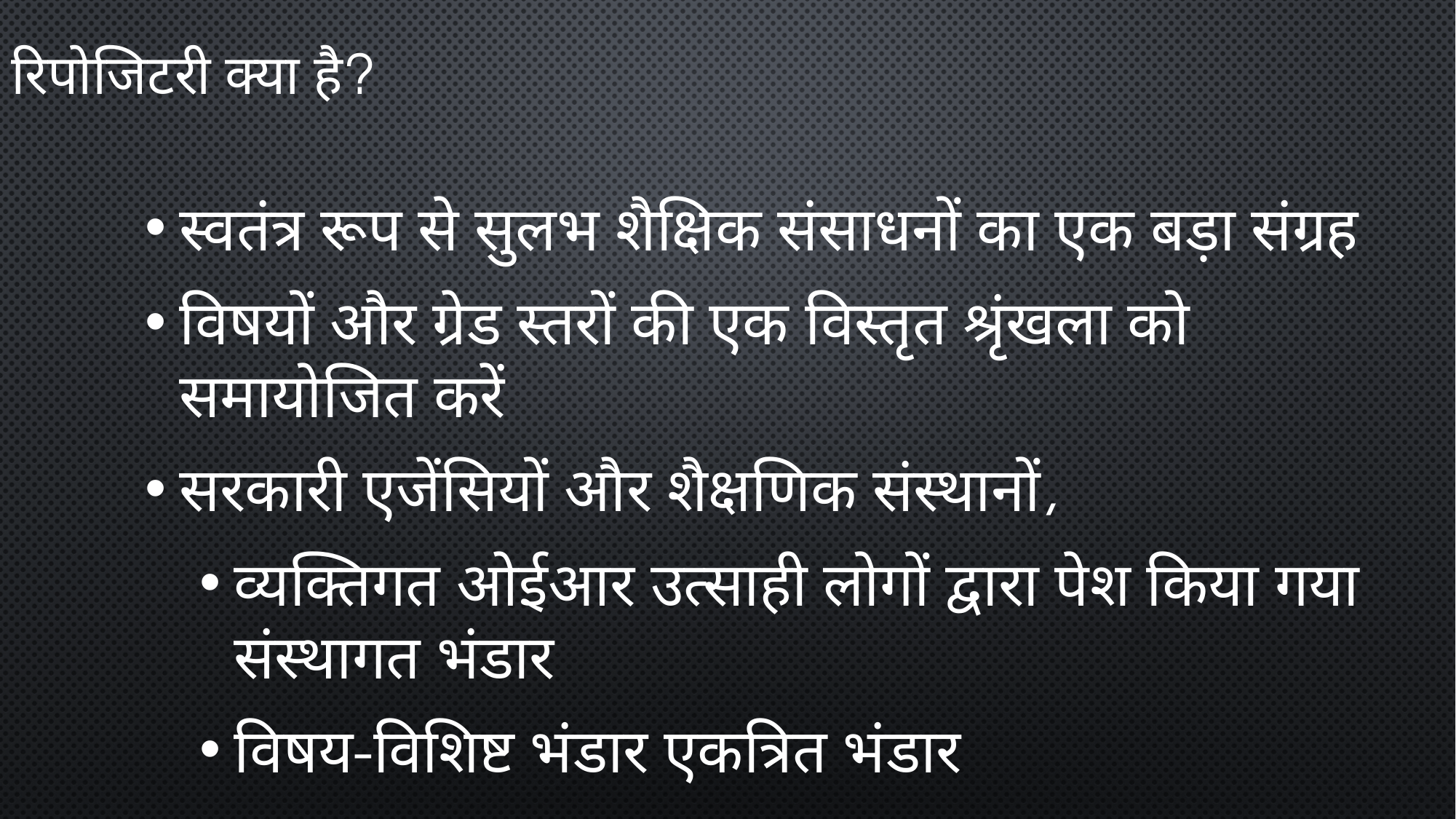

# रिपोजिटरी क्या है?
स्वतंत्र रूप से सुलभ शैक्षिक संसाधनों का एक बड़ा संग्रह
विषयों और ग्रेड स्तरों की एक विस्तृत श्रृंखला को समायोजित करें
सरकारी एजेंसियों और शैक्षणिक संस्थानों,
व्यक्तिगत ओईआर उत्साही लोगों द्वारा पेश किया गया संस्थागत भंडार
विषय-विशिष्ट भंडार एकत्रित भंडार